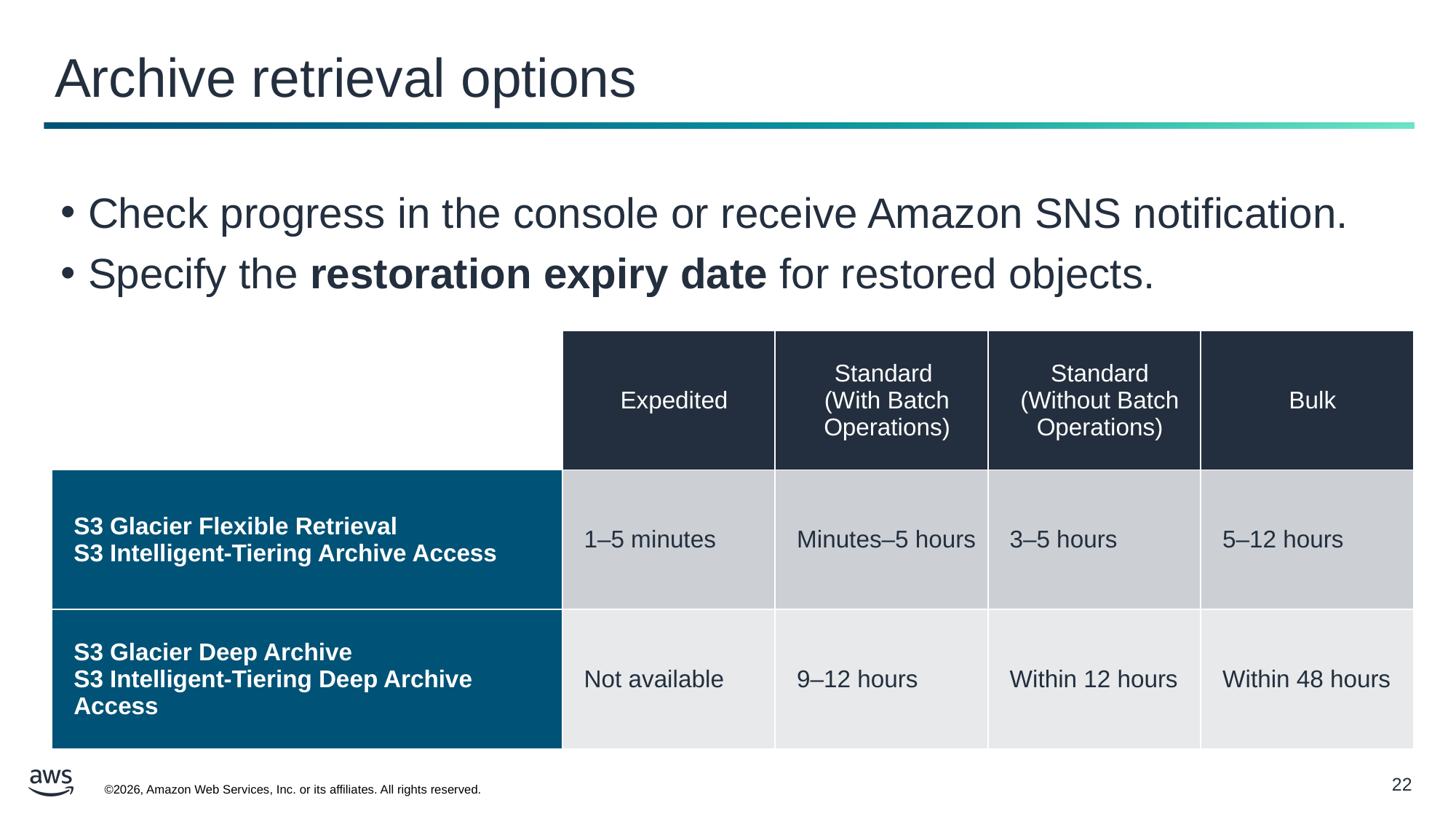

Archive retrieval options
Check progress in the console or receive Amazon SNS notification.
Specify the restoration expiry date for restored objects.
|  | Expedited | Standard (With Batch Operations) | Standard (Without Batch Operations) | Bulk |
| --- | --- | --- | --- | --- |
| S3 Glacier Flexible Retrieval S3 Intelligent-Tiering Archive Access | 1–5 minutes | Minutes–5 hours | 3–5 hours | 5–12 hours |
| S3 Glacier Deep Archive S3 Intelligent-Tiering Deep Archive Access | Not available | 9–12 hours | Within 12 hours | Within 48 hours |
22